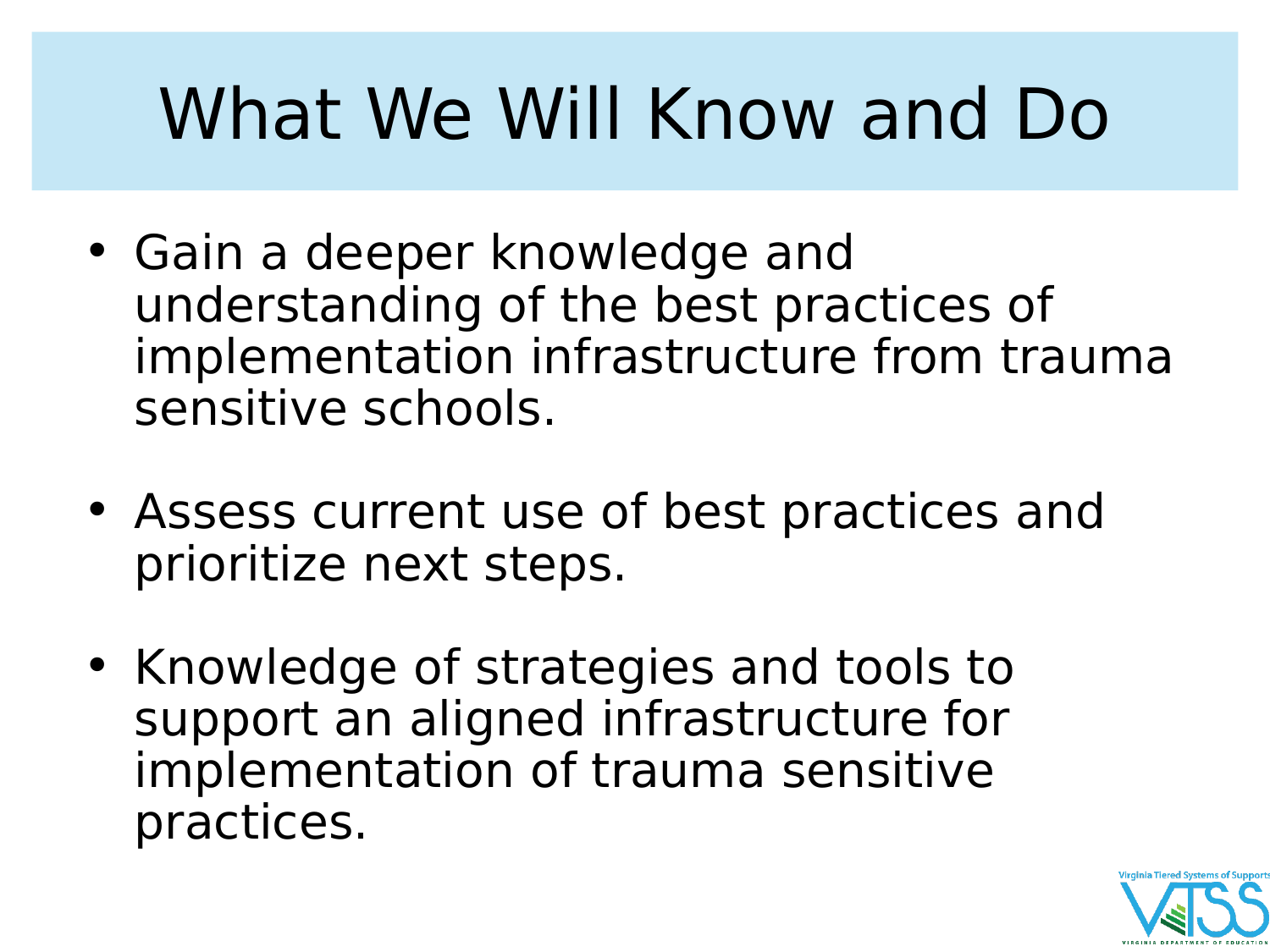

# What We Will Know and Do
Gain a deeper knowledge and understanding of the best practices of implementation infrastructure from trauma sensitive schools.

Assess current use of best practices and prioritize next steps.

Knowledge of strategies and tools to support an aligned infrastructure for implementation of trauma sensitive practices.